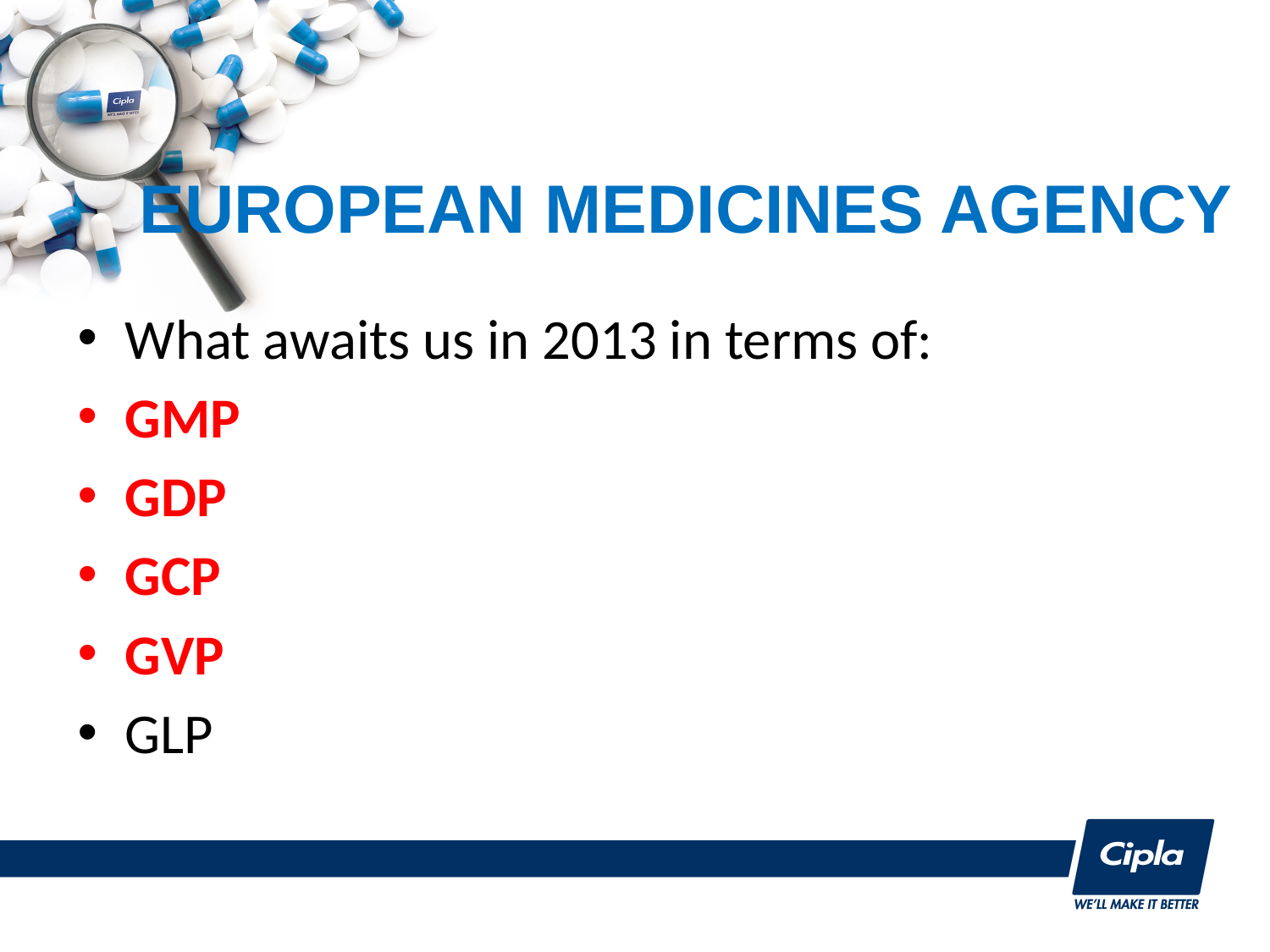

# EUROPEAN MEDICINES AGENCY
What awaits us in 2013 in terms of:
GMP
GDP
GCP
GVP
GLP